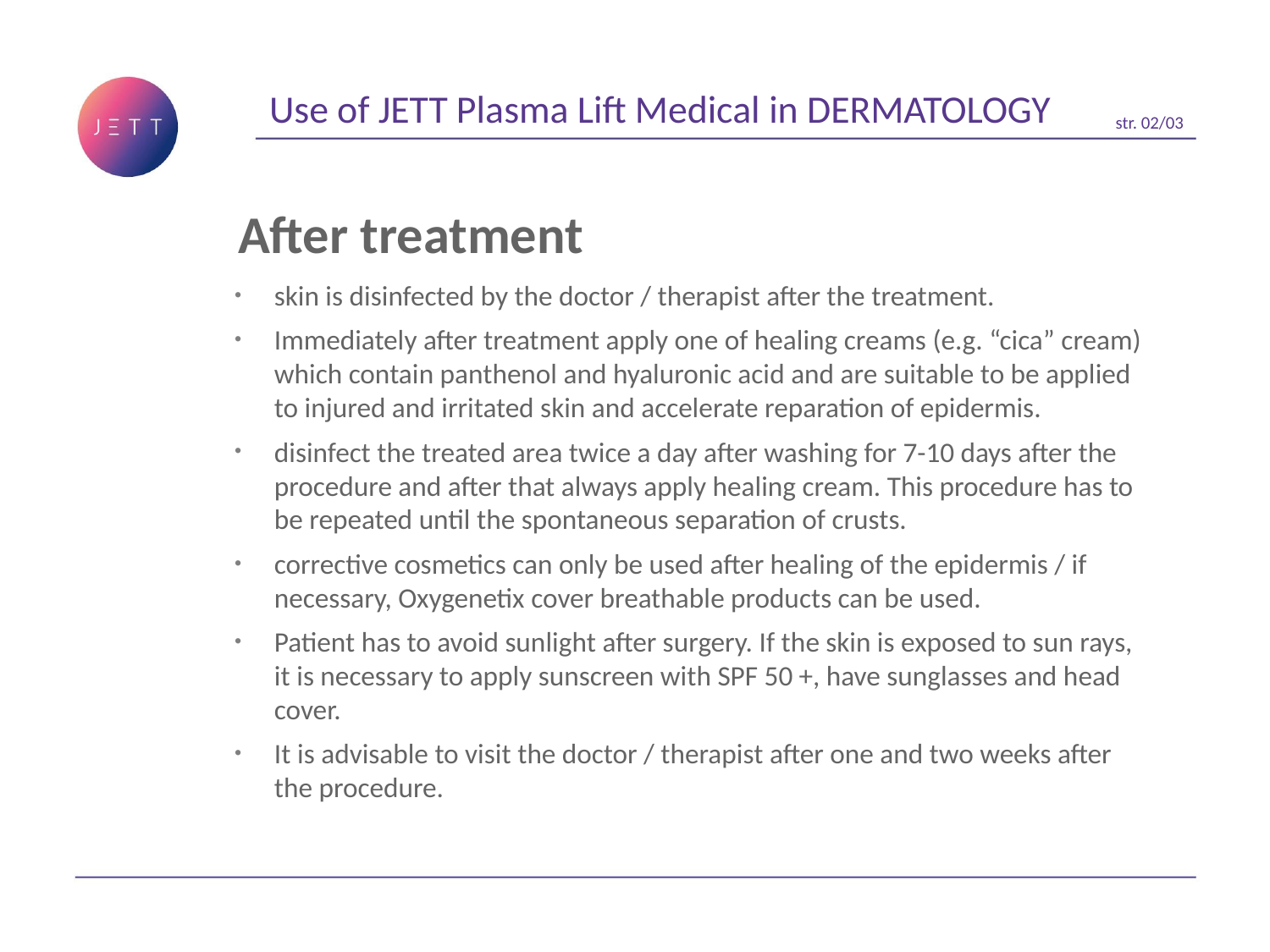

Use of JETT Plasma Lift Medical in DERMATOLOGY
str. 02/03
After treatment
skin is disinfected by the doctor / therapist after the treatment.
Immediately after treatment apply one of healing creams (e.g. “cica” cream) which contain panthenol and hyaluronic acid and are suitable to be applied to injured and irritated skin and accelerate reparation of epidermis.
disinfect the treated area twice a day after washing for 7-10 days after the procedure and after that always apply healing cream. This procedure has to be repeated until the spontaneous separation of crusts.
corrective cosmetics can only be used after healing of the epidermis / if necessary, Oxygenetix cover breathable products can be used.
Patient has to avoid sunlight after surgery. If the skin is exposed to sun rays, it is necessary to apply sunscreen with SPF 50 +, have sunglasses and head cover.
It is advisable to visit the doctor / therapist after one and two weeks after the procedure.